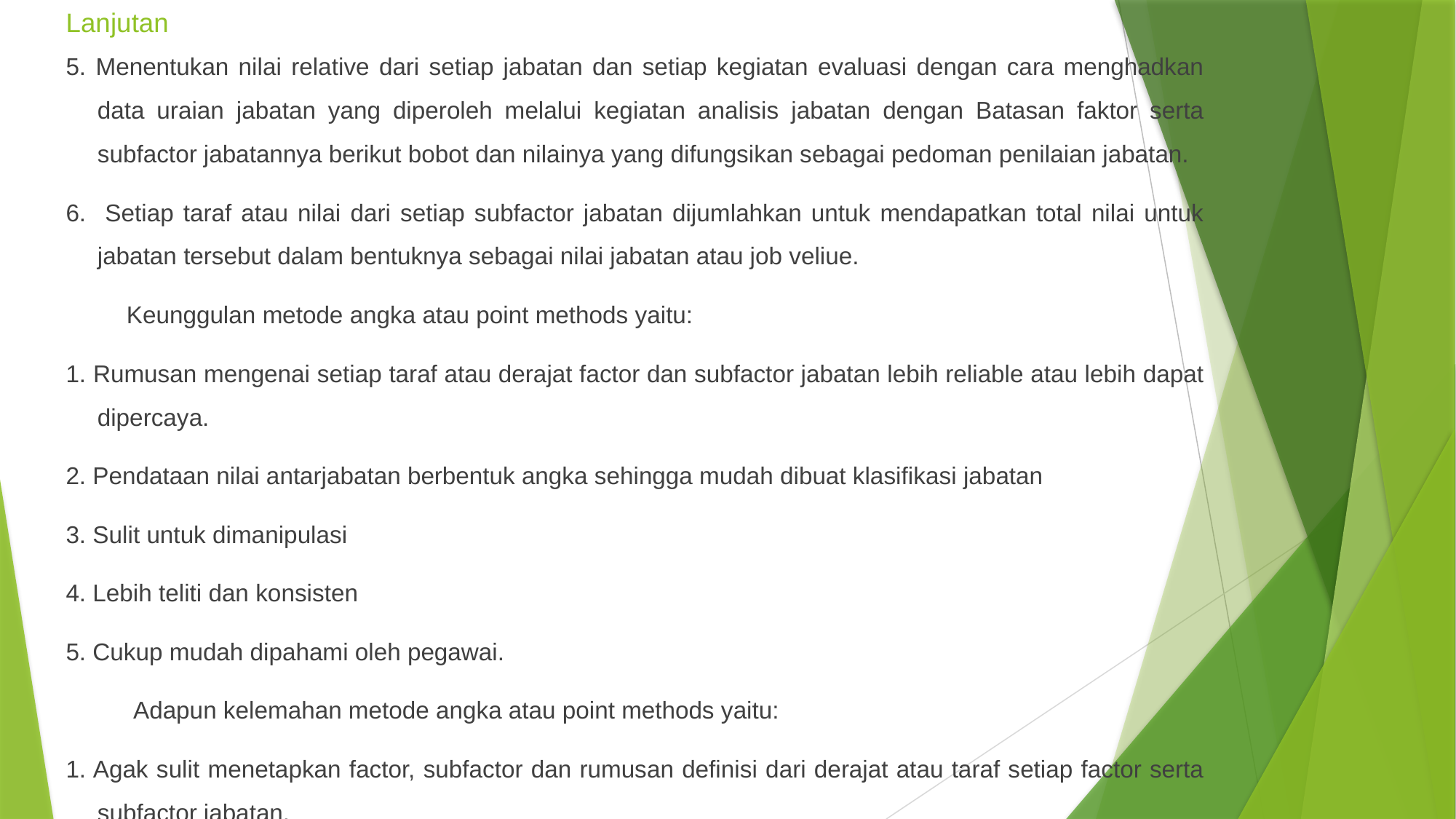

# Lanjutan
5. Menentukan nilai relative dari setiap jabatan dan setiap kegiatan evaluasi dengan cara menghadkan data uraian jabatan yang diperoleh melalui kegiatan analisis jabatan dengan Batasan faktor serta subfactor jabatannya berikut bobot dan nilainya yang difungsikan sebagai pedoman penilaian jabatan.
6.  Setiap taraf atau nilai dari setiap subfactor jabatan dijumlahkan untuk mendapatkan total nilai untuk jabatan tersebut dalam bentuknya sebagai nilai jabatan atau job veliue.
         Keunggulan metode angka atau point methods yaitu:
1. Rumusan mengenai setiap taraf atau derajat factor dan subfactor jabatan lebih reliable atau lebih dapat dipercaya.
2. Pendataan nilai antarjabatan berbentuk angka sehingga mudah dibuat klasifikasi jabatan
3. Sulit untuk dimanipulasi
4. Lebih teliti dan konsisten
5. Cukup mudah dipahami oleh pegawai.
          Adapun kelemahan metode angka atau point methods yaitu:
1. Agak sulit menetapkan factor, subfactor dan rumusan definisi dari derajat atau taraf setiap factor serta subfactor jabatan.